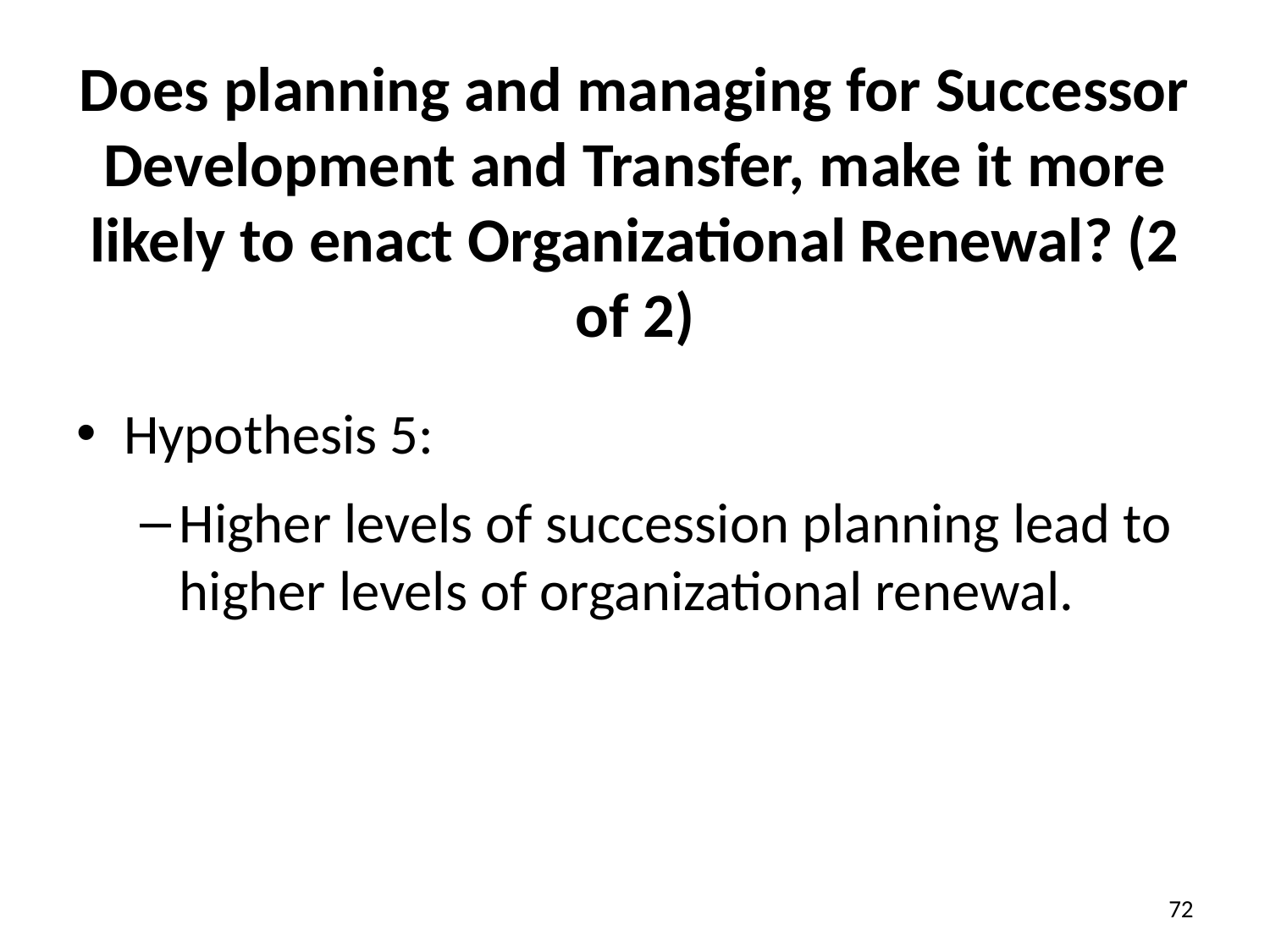

# Does planning and managing for Successor Development and Transfer, make it more likely to enact Organizational Renewal? (2 of 2)
Hypothesis 5:
Higher levels of succession planning lead to higher levels of organizational renewal.

72